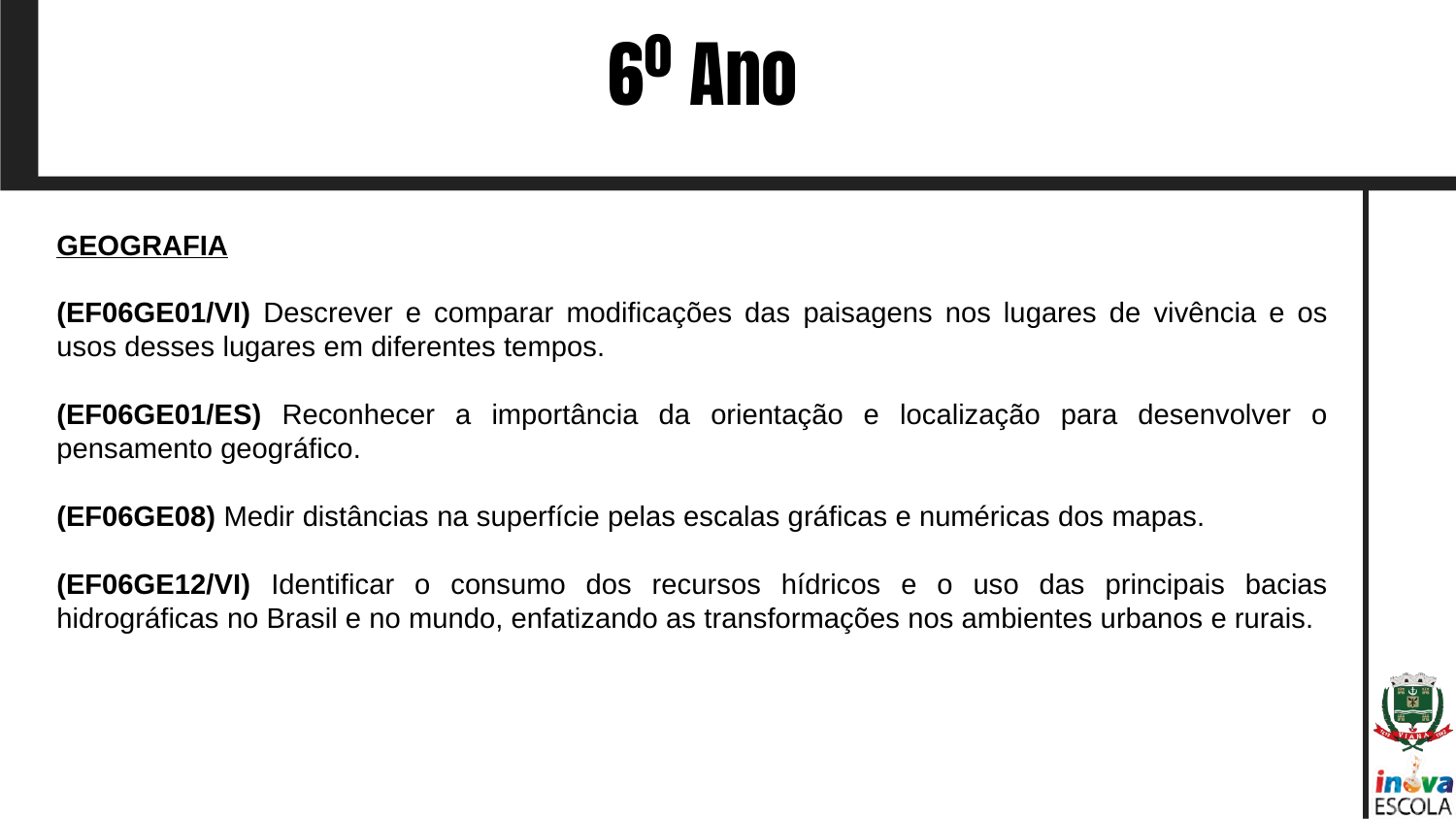

6º Ano

GEOGRAFIA

(EF06GE01/VI) Descrever e comparar modificações das paisagens nos lugares de vivência e os usos desses lugares em diferentes tempos.

(EF06GE01/ES) Reconhecer a importância da orientação e localização para desenvolver o pensamento geográfico.

(EF06GE08) Medir distâncias na superfície pelas escalas gráficas e numéricas dos mapas.

(EF06GE12/VI) Identificar o consumo dos recursos hídricos e o uso das principais bacias hidrográficas no Brasil e no mundo, enfatizando as transformações nos ambientes urbanos e rurais.